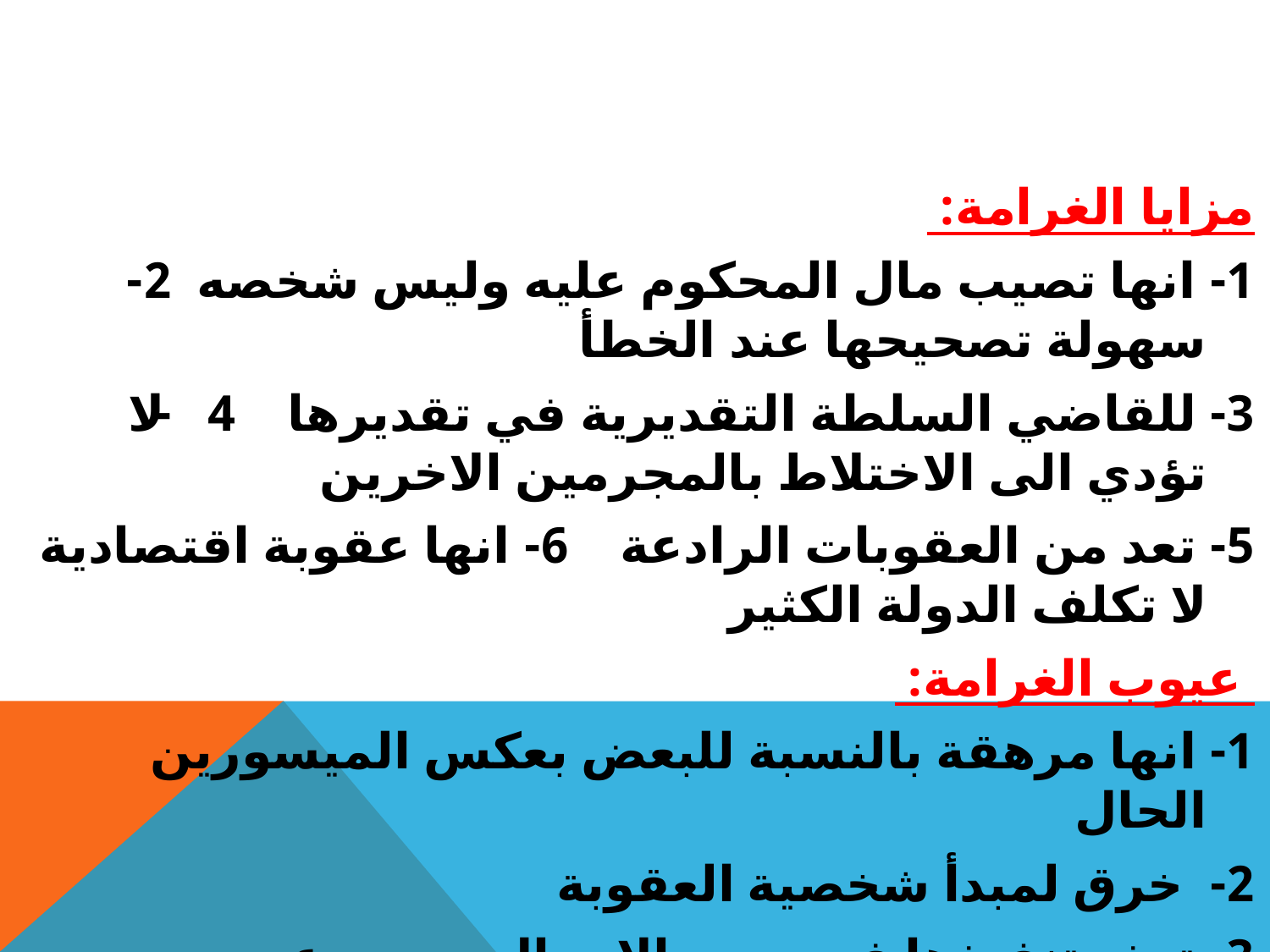

#
مزايا الغرامة:
1- انها تصيب مال المحكوم عليه وليس شخصه  2- سهولة تصحيحها عند الخطأ
3- للقاضي السلطة التقديرية في تقديرها    4-  لا تؤدي الى الاختلاط بالمجرمين الاخرين
5- تعد من العقوبات الرادعة    6- انها عقوبة اقتصادية لا تكلف الدولة الكثير
 عيوب الغرامة:
1- انها مرهقة بالنسبة للبعض بعكس الميسورين الحال
2-  خرق لمبدأ شخصية العقوبة
3- تعذر تنفيذها في بعض الاحوال بسبب عدم وجود المال عند المحكوم عليه